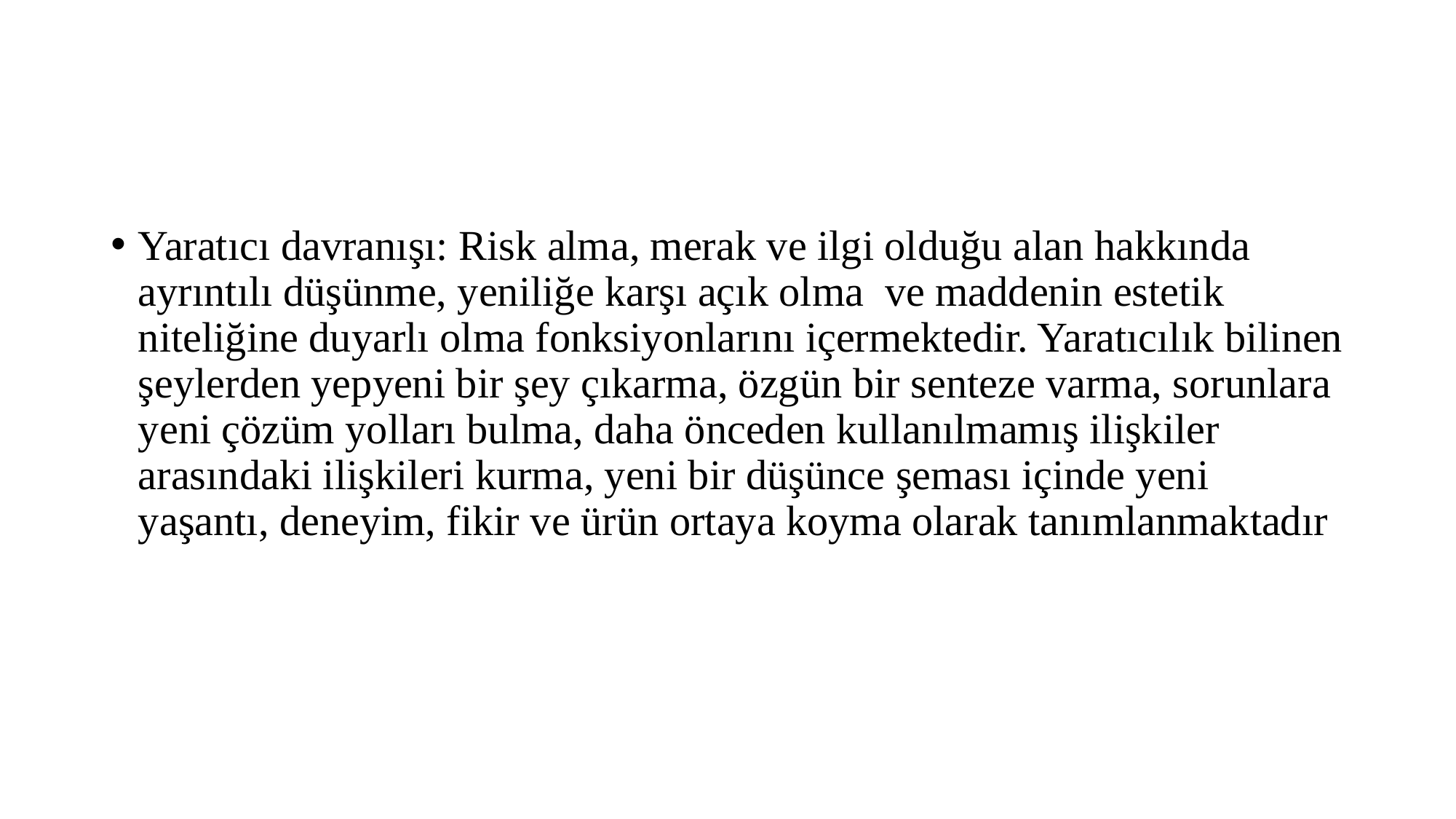

#
Yaratıcı davranışı: Risk alma, merak ve ilgi olduğu alan hakkında ayrıntılı düşünme, yeniliğe karşı açık olma  ve maddenin estetik niteliğine duyarlı olma fonksiyonlarını içermektedir. Yaratıcılık bilinen şeylerden yepyeni bir şey çıkarma, özgün bir senteze varma, sorunlara yeni çözüm yolları bulma, daha önceden kullanılmamış ilişkiler arasındaki ilişkileri kurma, yeni bir düşünce şeması içinde yeni yaşantı, deneyim, fikir ve ürün ortaya koyma olarak tanımlanmaktadır